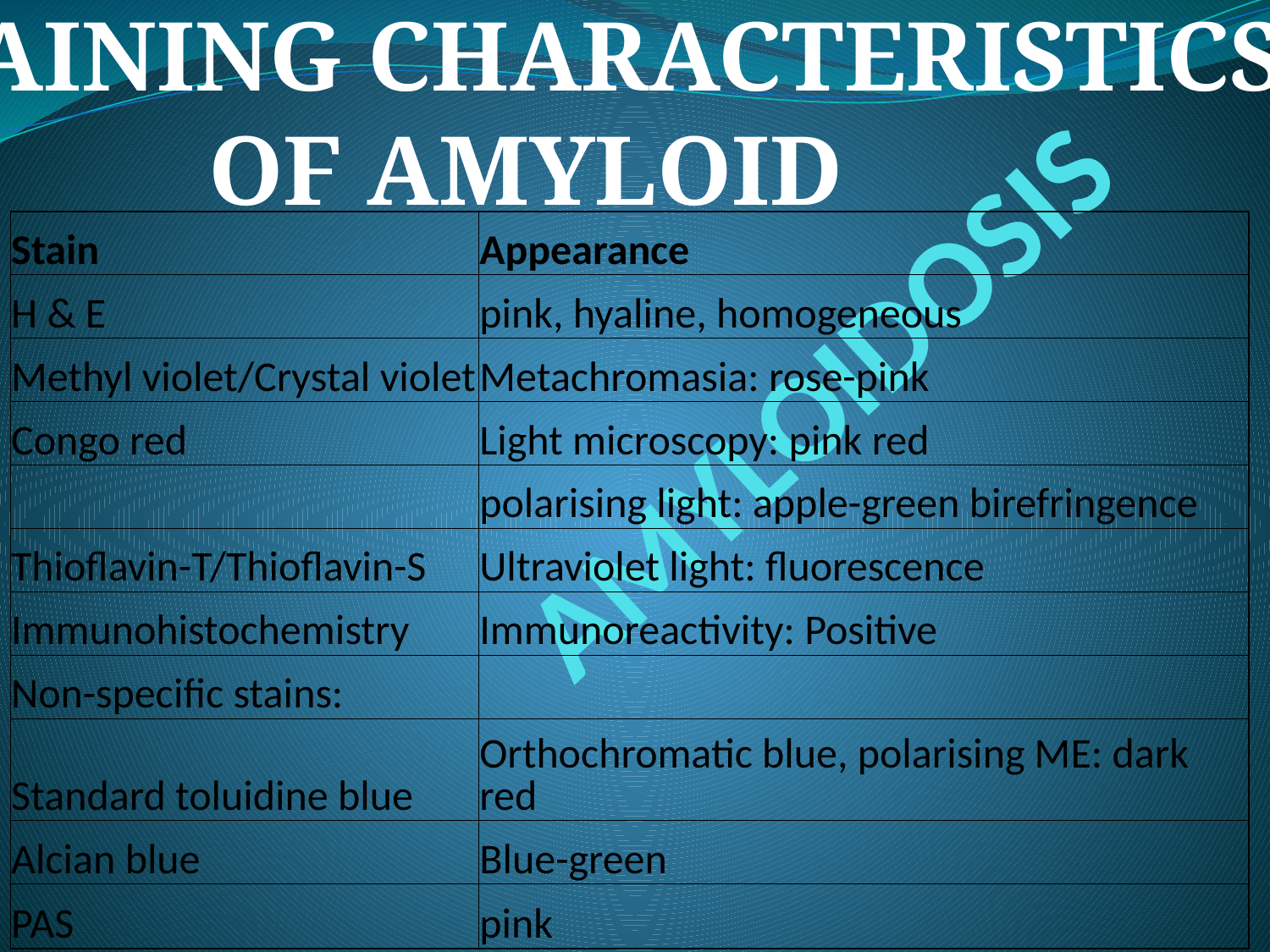

STAINING CHARACTERISTICS
              OF AMYLOID
| Stain | Appearance |
| --- | --- |
| H & E | pink, hyaline, homogeneous |
| Methyl violet/Crystal violet | Metachromasia: rose-pink |
| Congo red | Light microscopy: pink red |
|  | polarising light: apple-green birefringence |
| Thioflavin-T/Thioflavin-S | Ultraviolet light: fluorescence |
| Immunohistochemistry | Immunoreactivity: Positive |
| Non-specific stains: |  |
| Standard toluidine blue | Orthochromatic blue, polarising ME: dark red |
| Alcian blue | Blue-green |
| PAS | pink |

# AMYLOIDOSIS